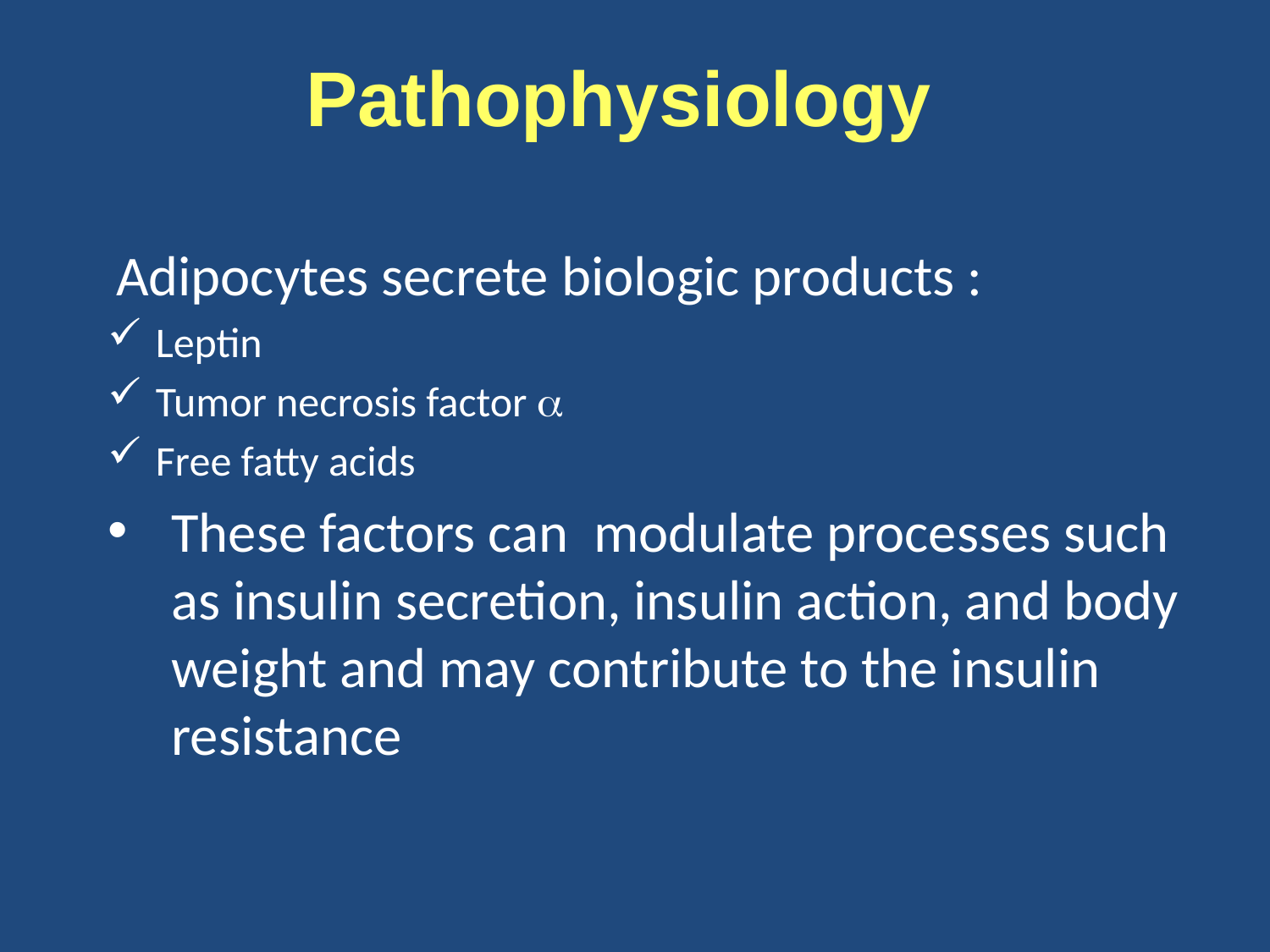

# Pathophysiology
 Adipocytes secrete biologic products :
Leptin
Tumor necrosis factor α
Free fatty acids
These factors can  modulate processes such as insulin secretion, insulin action, and body weight and may contribute to the insulin resistance